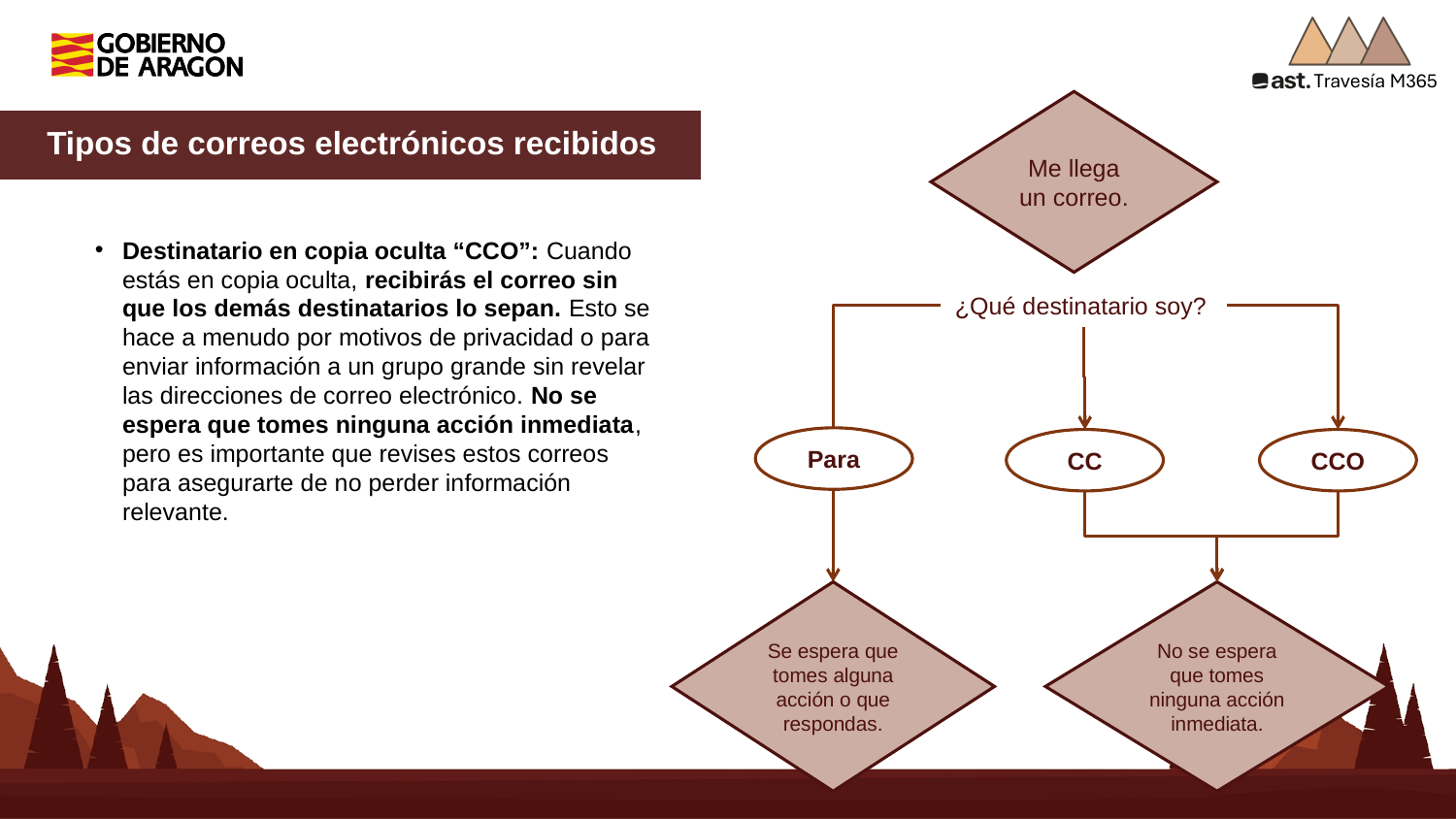

Me llega un correo.
Tipos de correos electrónicos recibidos
Destinatario en copia oculta “CCO”: Cuando estás en copia oculta, recibirás el correo sin que los demás destinatarios lo sepan. Esto se hace a menudo por motivos de privacidad o para enviar información a un grupo grande sin revelar las direcciones de correo electrónico. No se espera que tomes ninguna acción inmediata, pero es importante que revises estos correos para asegurarte de no perder información relevante.
¿Qué destinatario soy?
Para
CC
CCO
Se espera que tomes alguna acción o que respondas.
No se espera que tomes ninguna acción inmediata.